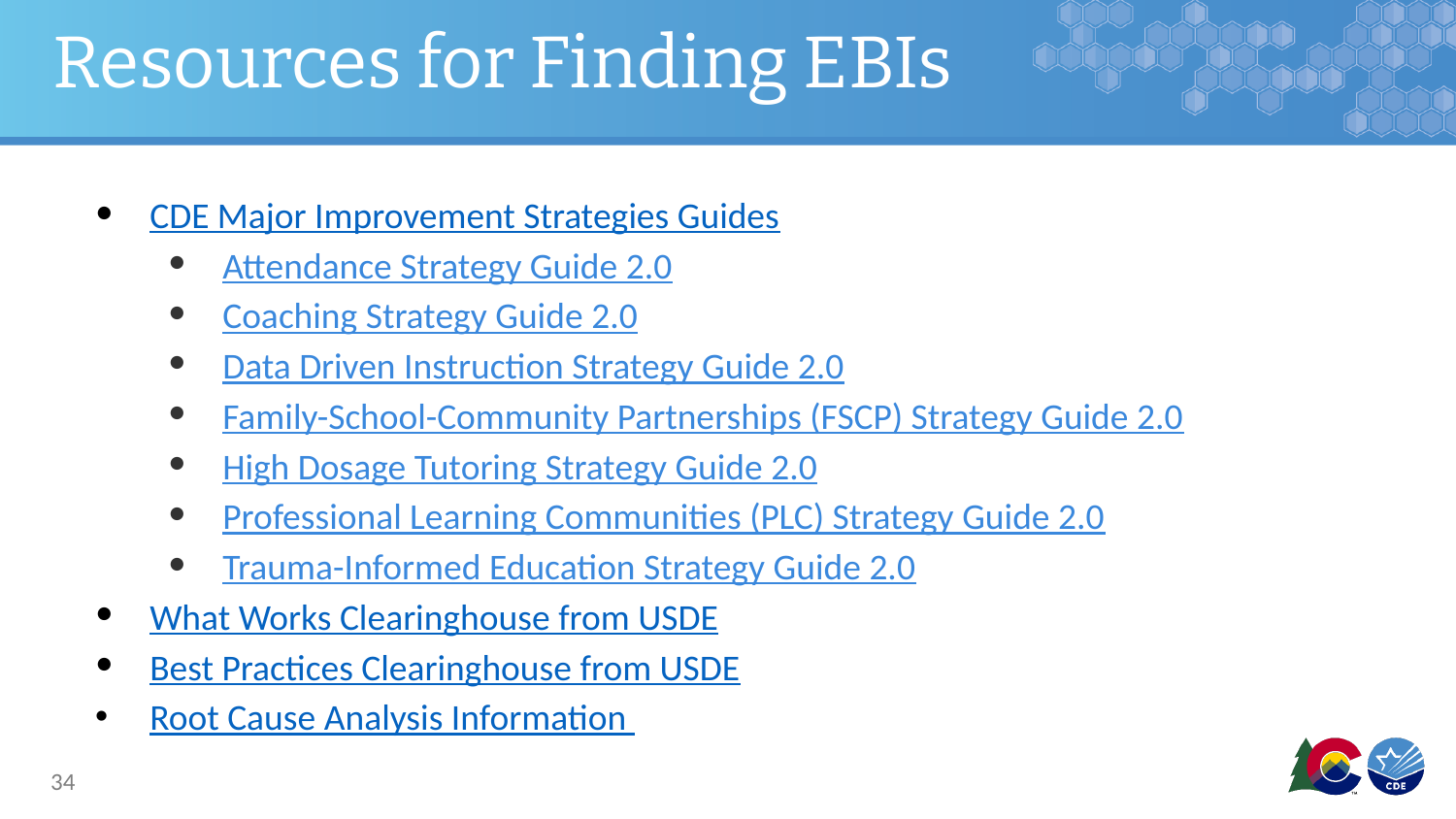

# Resources for Finding EBIs
CDE Major Improvement Strategies Guides
Attendance Strategy Guide 2.0
Coaching Strategy Guide 2.0
Data Driven Instruction Strategy Guide 2.0
Family-School-Community Partnerships (FSCP) Strategy Guide 2.0
High Dosage Tutoring Strategy Guide 2.0
Professional Learning Communities (PLC) Strategy Guide 2.0
Trauma-Informed Education Strategy Guide 2.0
What Works Clearinghouse from USDE
Best Practices Clearinghouse from USDE
Root Cause Analysis Information
34